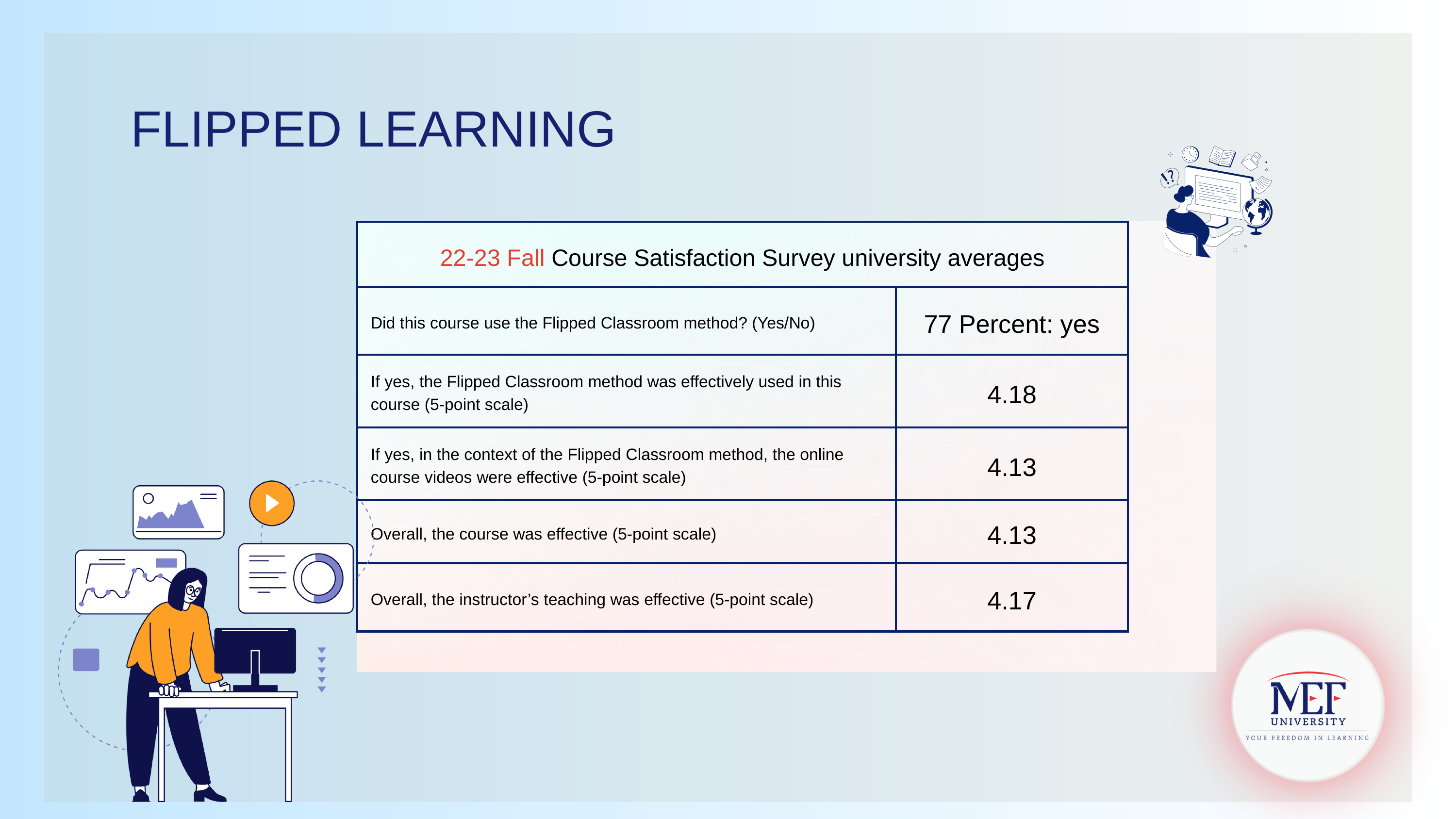

FLIPPED LEARNING

| 22-23 Fall Course Satisfaction Survey university averages | 22-23 Fall Course Satisfaction Survey university averages |
| --- | --- |
| Did this course use the Flipped Classroom method? (Yes/No) | 77 Percent: yes |
| If yes, the Flipped Classroom method was effectively used in this course (5-point scale) | 4.18 |
| If yes, in the context of the Flipped Classroom method, the online course videos were effective (5-point scale) | 4.13 |
| Overall, the course was effective (5-point scale) | 4.13 |
| Overall, the instructor’s teaching was effective (5-point scale) | 4.17 |